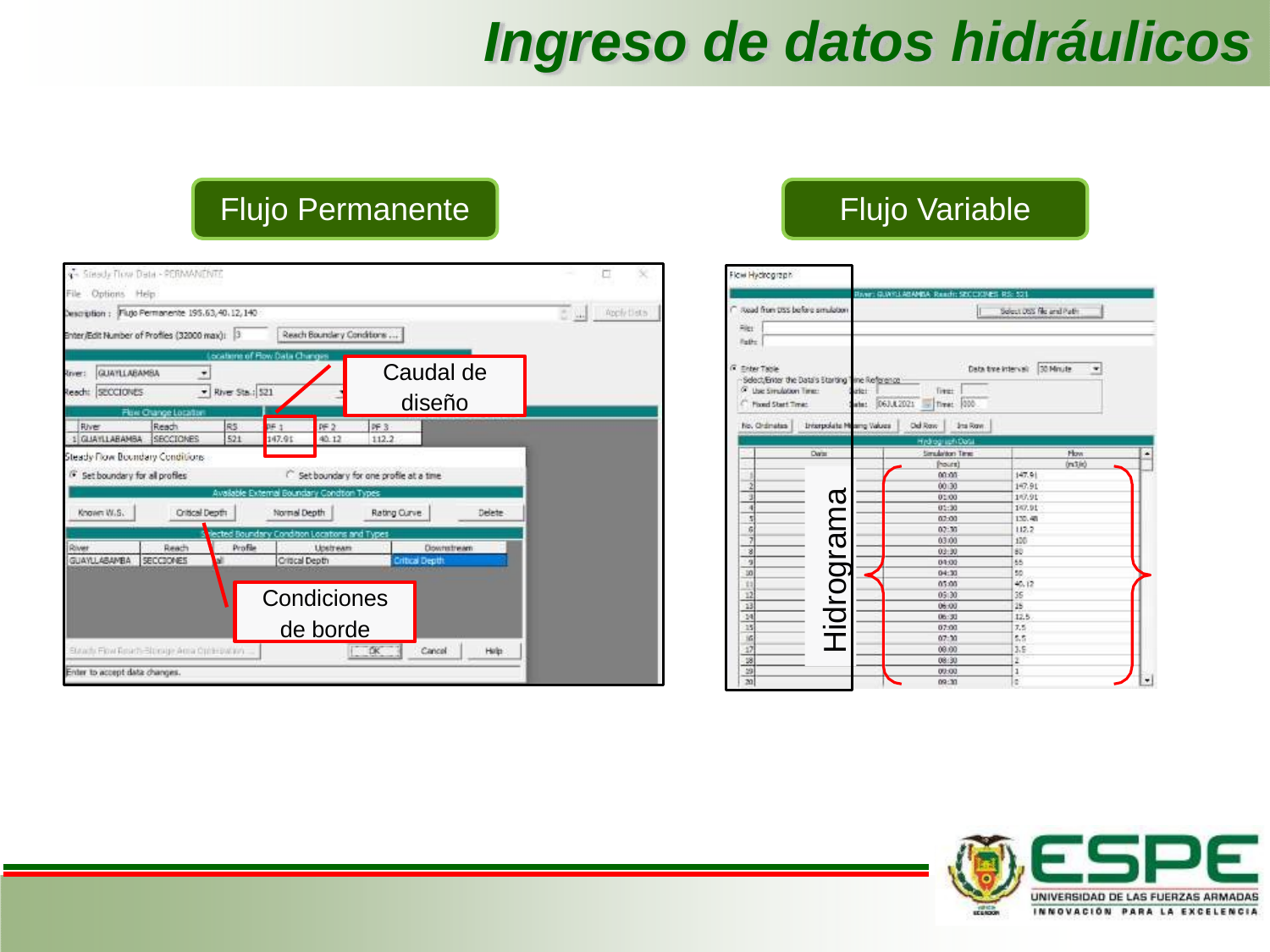

# Ingreso de datos hidráulicos

Flujo Permanente
Flujo Variable

Hidrograma

Caudal de
diseño

Condiciones
de borde